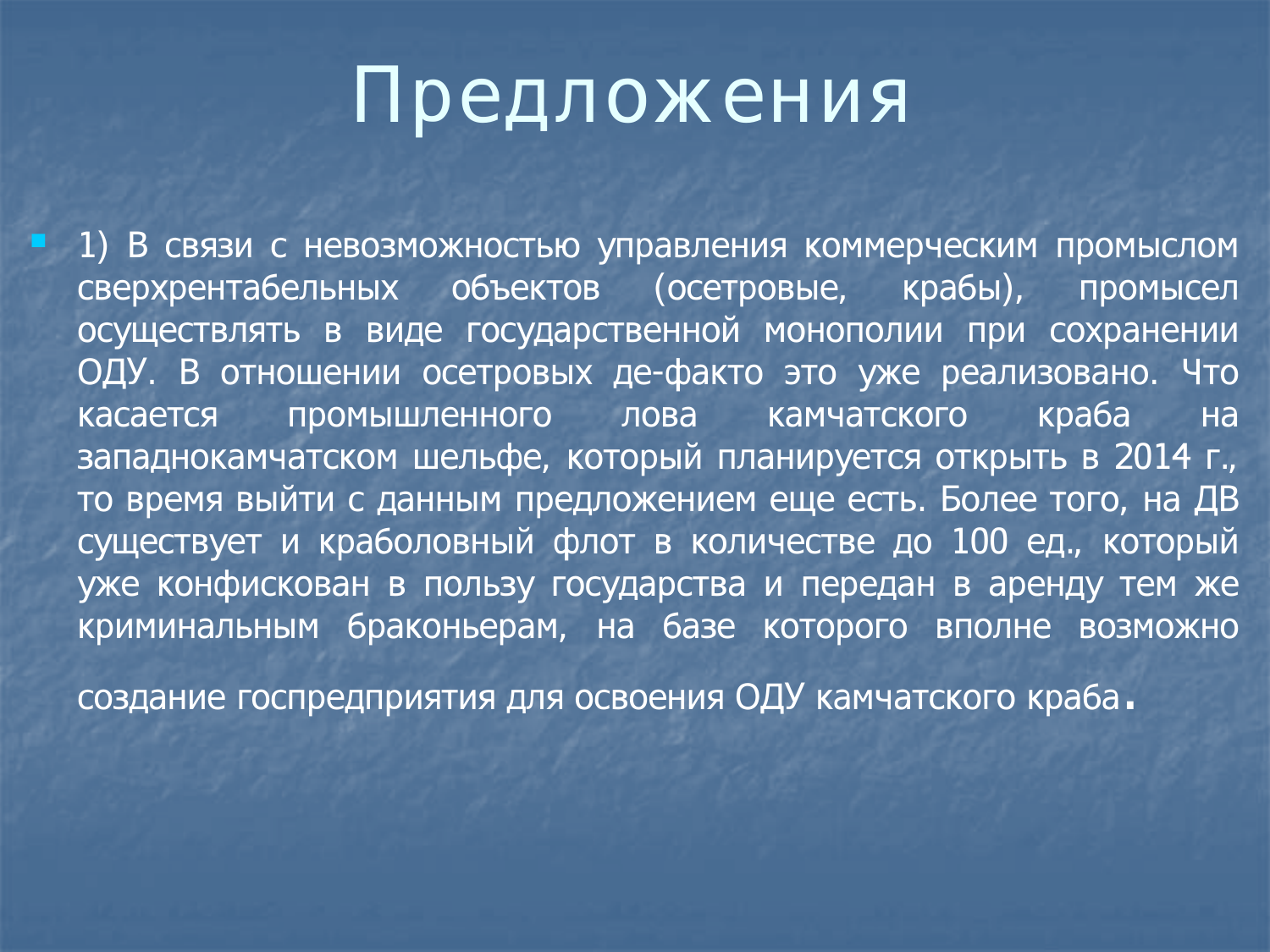

# Предложения
1) В связи с невозможностью управления коммерческим промыслом сверхрентабельных объектов (осетровые, крабы), промысел осуществлять в виде государственной монополии при сохранении ОДУ. В отношении осетровых де-факто это уже реализовано. Что касается промышленного лова камчатского краба на западнокамчатском шельфе, который планируется открыть в 2014 г., то время выйти с данным предложением еще есть. Более того, на ДВ существует и краболовный флот в количестве до 100 ед., который уже конфискован в пользу государства и передан в аренду тем же криминальным браконьерам, на базе которого вполне возможно создание госпредприятия для освоения ОДУ камчатского краба.